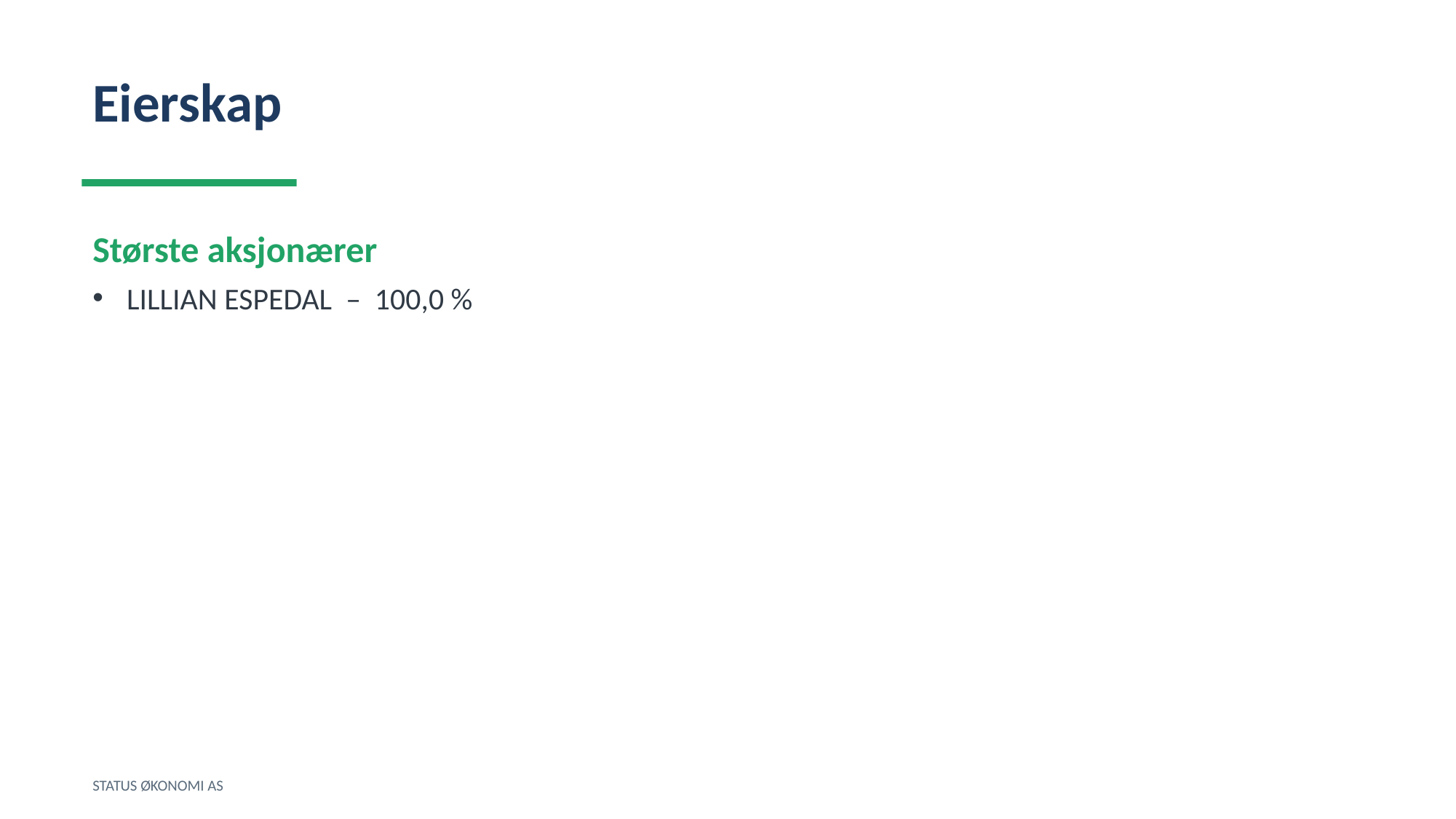

Eierskap

Største aksjonærer
LILLIAN ESPEDAL  –  100,0 %
STATUS ØKONOMI AS